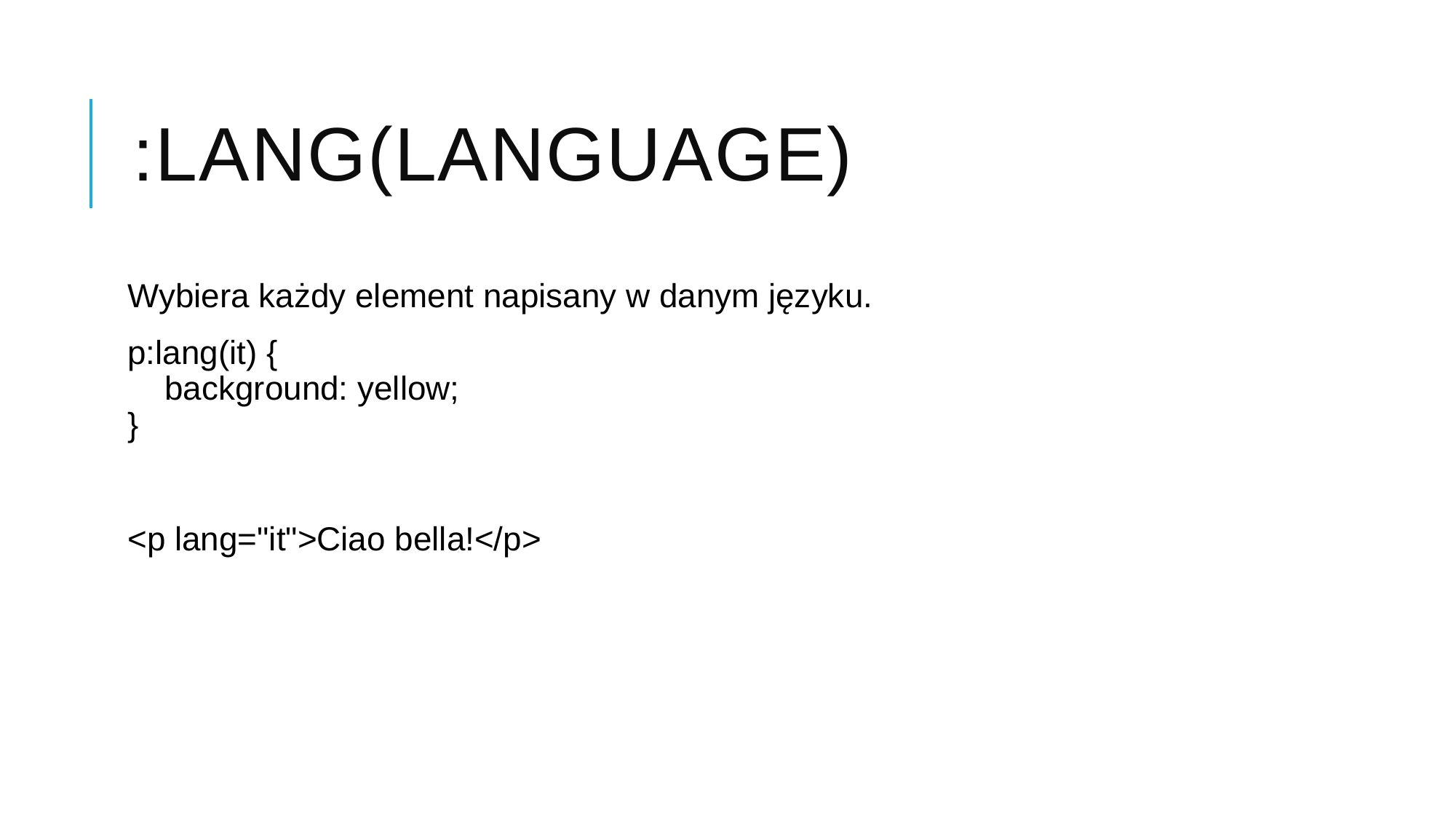

# :lang(language)
Wybiera każdy element napisany w danym języku.
p:lang(it) { 
    background: yellow;
}

<p lang="it">Ciao bella!</p>